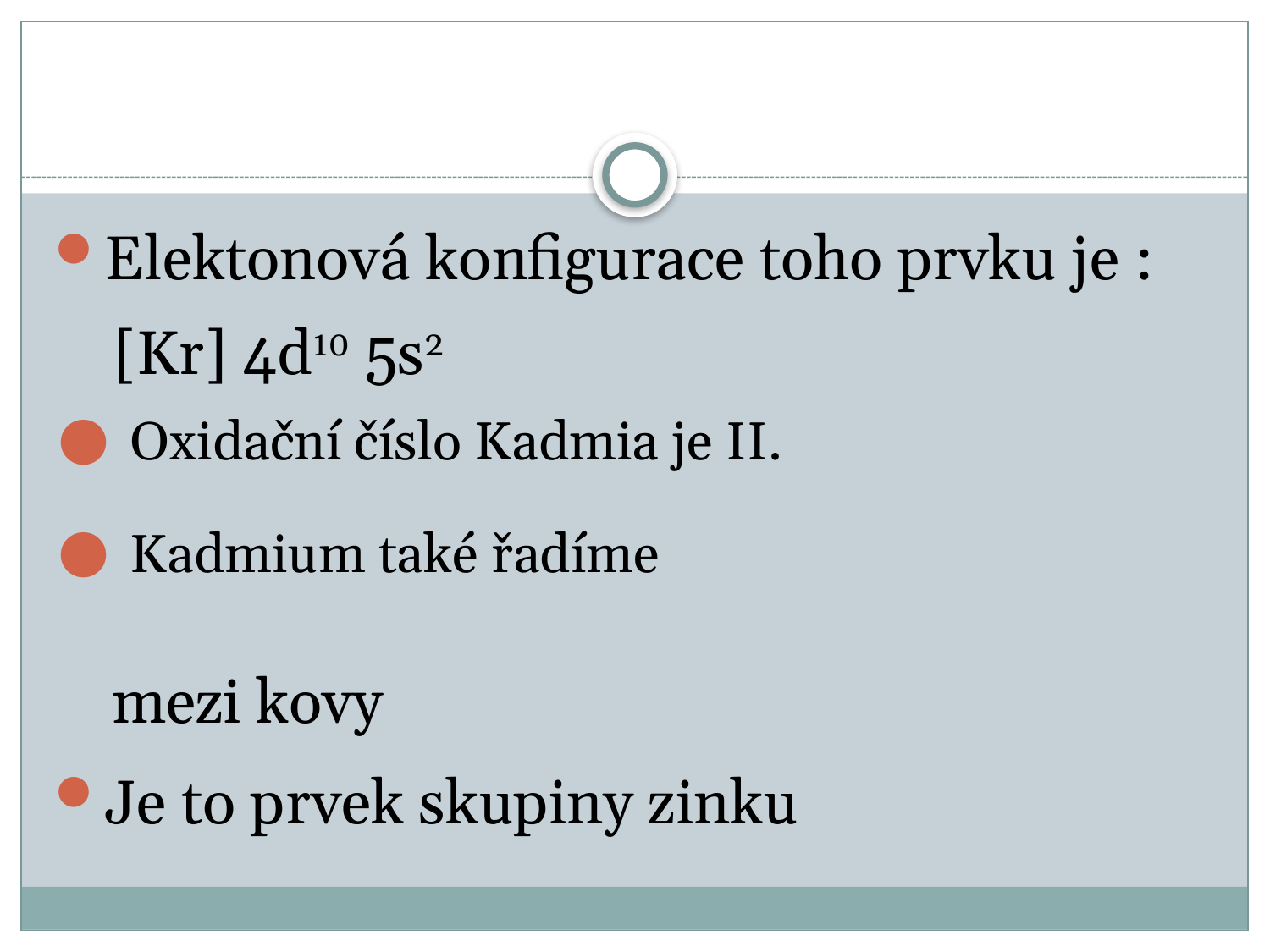

#
Elektonová konfigurace toho prvku je :
    [Kr] 4d10 5s2
Oxidační číslo Kadmia je II.
Kadmium také řadíme
   mezi kovy
Je to prvek skupiny zinku